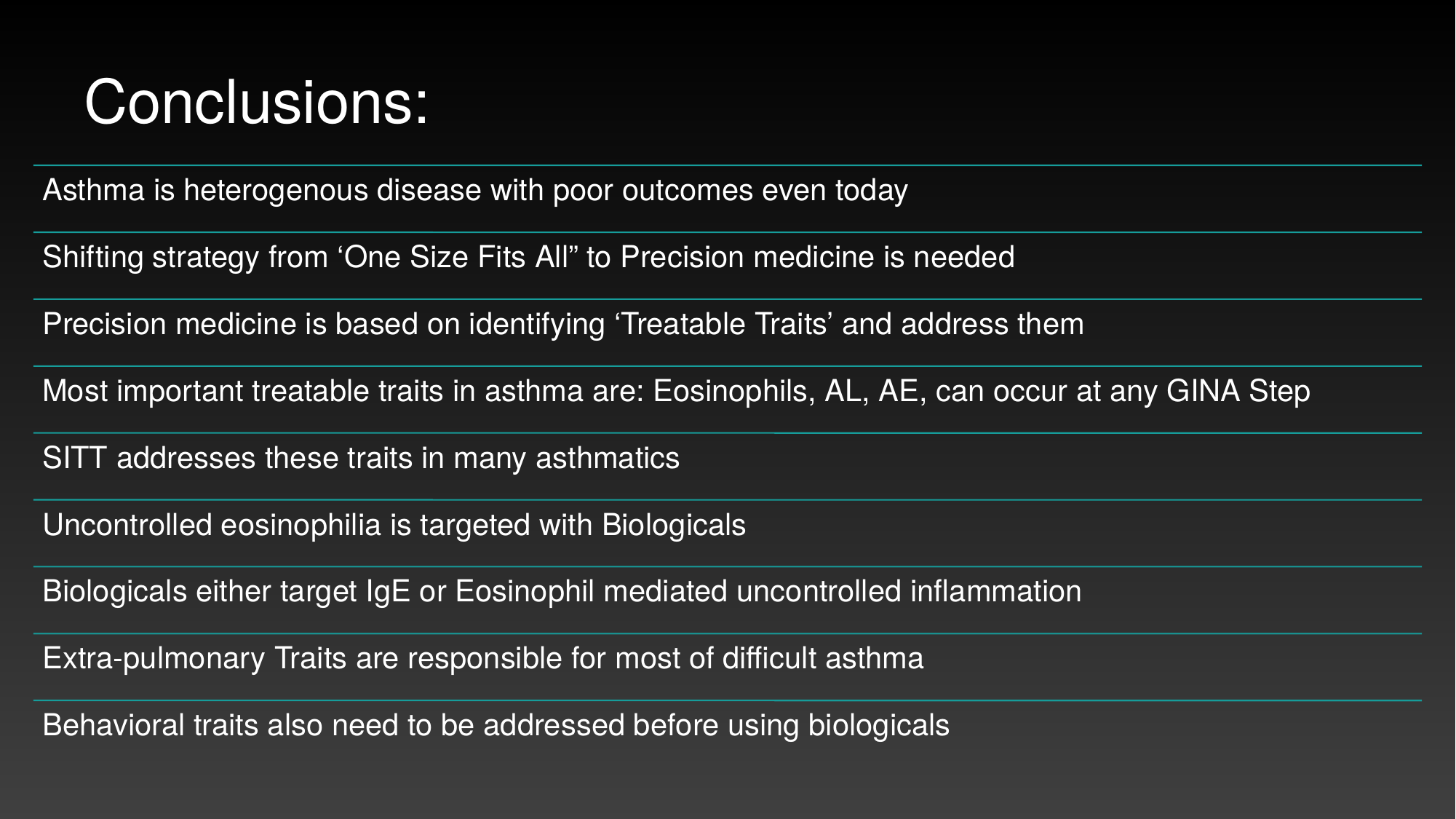

# Conclusions:
Asthma is heterogenous disease with poor outcomes even today
Shifting strategy from ‘One Size Fits All” to Precision medicine is needed
Precision medicine is based on identifying ‘Treatable Traits’ and address them
Most important treatable traits in asthma are: Eosinophils, AL, AE, can occur at any GINA Step
SITT addresses these traits in many asthmatics
Uncontrolled eosinophilia is targeted with Biologicals
Biologicals either target IgE or Eosinophil mediated uncontrolled inflammation
Extra-pulmonary Traits are responsible for most of difficult asthma
Behavioral traits also need to be addressed before using biologicals